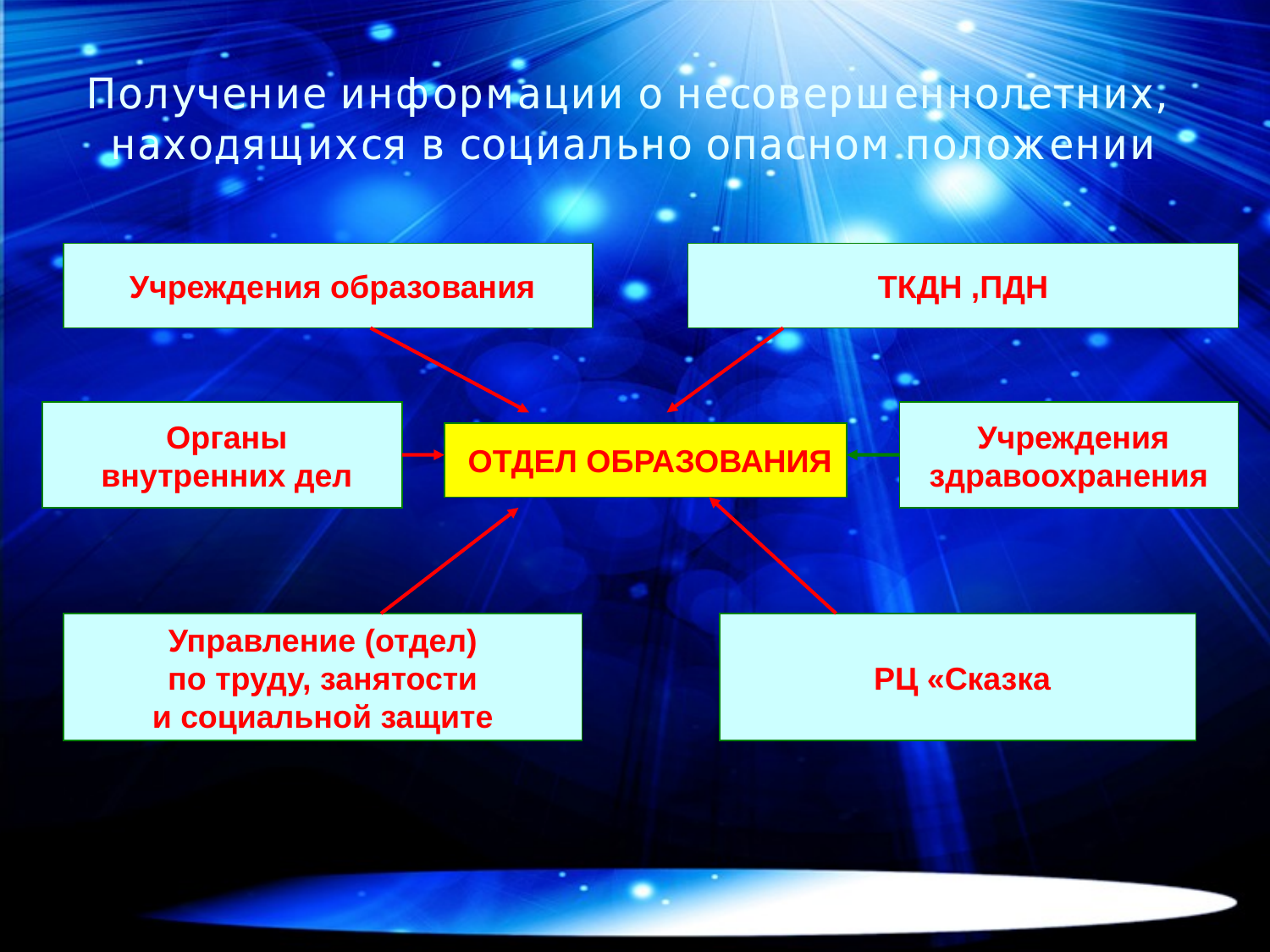

# Получение информации о несовершеннолетних, находящихся в социально опасном положении
 Учреждения образования
ТКДН ,ПДН

 Органы
 внутренних дел
  Учреждения
здравоохранения
 ОТДЕЛ ОБРАЗОВАНИЯ

Управление (отдел)
 по труду, занятости
и социальной защите
 РЦ «Сказка